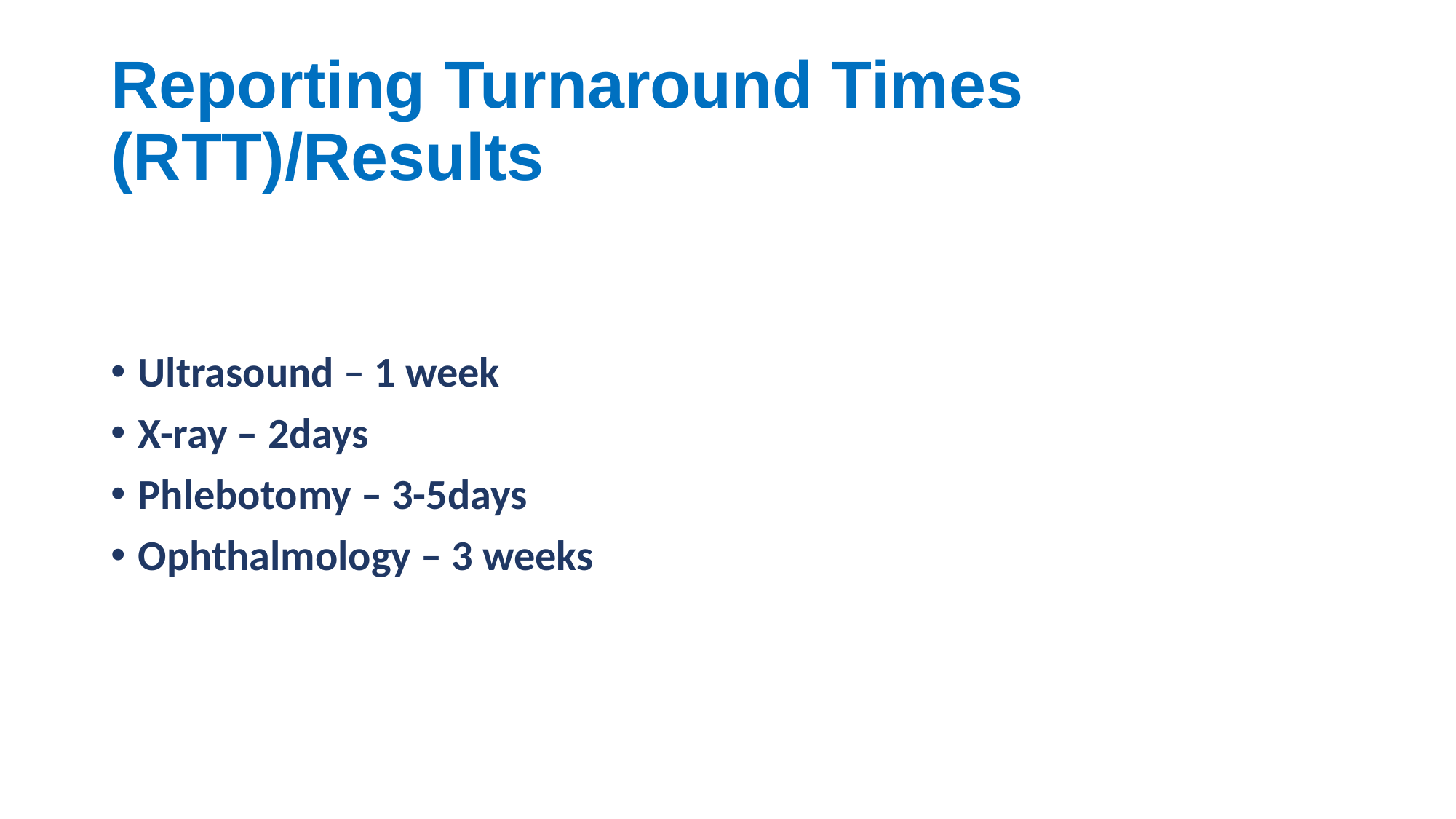

# Reporting Turnaround Times (RTT)/Results

Ultrasound – 1 week
X-ray – 2days
Phlebotomy – 3-5days
Ophthalmology – 3 weeks